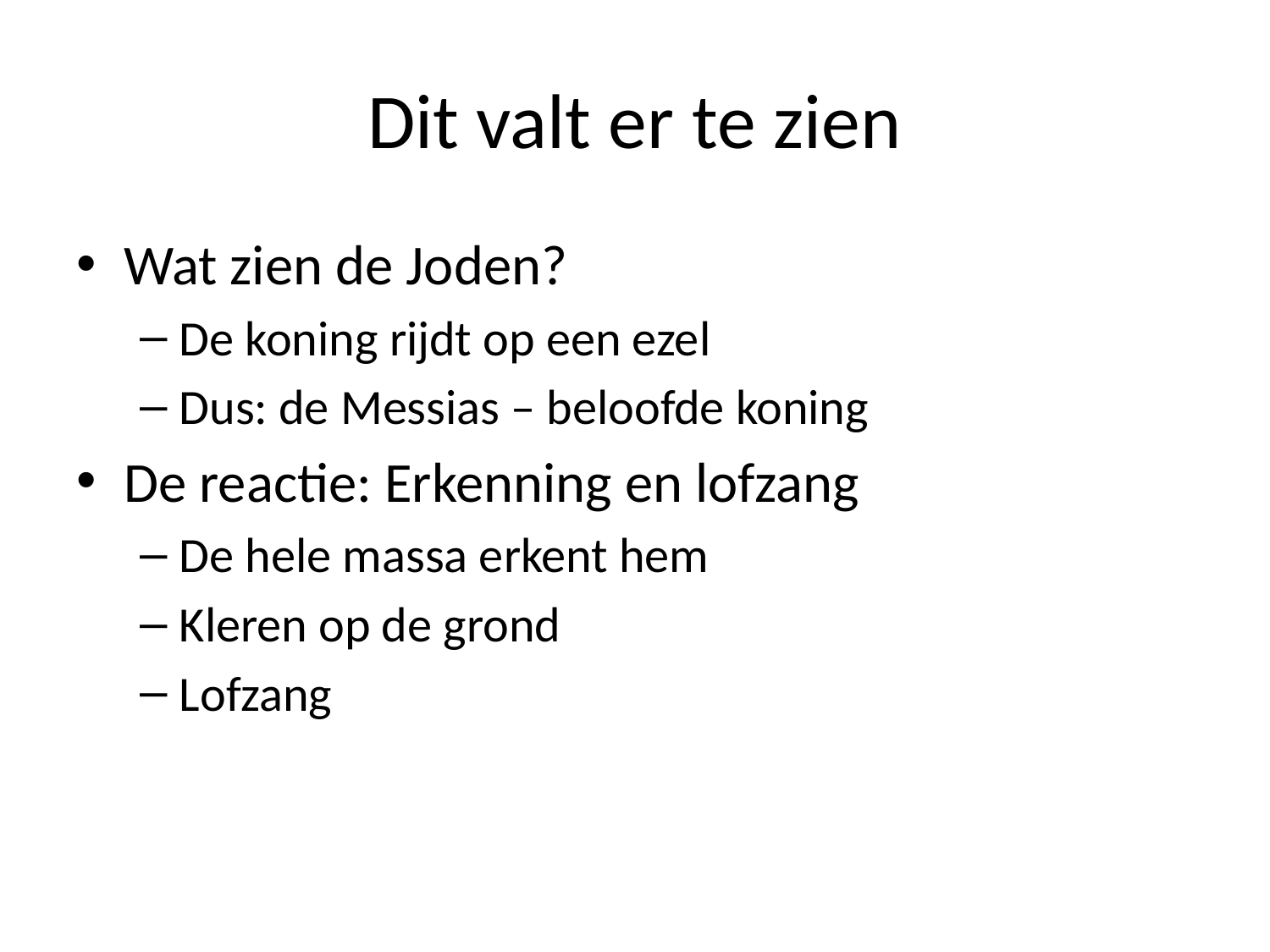

# Dit valt er te zien
Wat zien de Joden?
De koning rijdt op een ezel
Dus: de Messias – beloofde koning
De reactie: Erkenning en lofzang
De hele massa erkent hem
Kleren op de grond
Lofzang